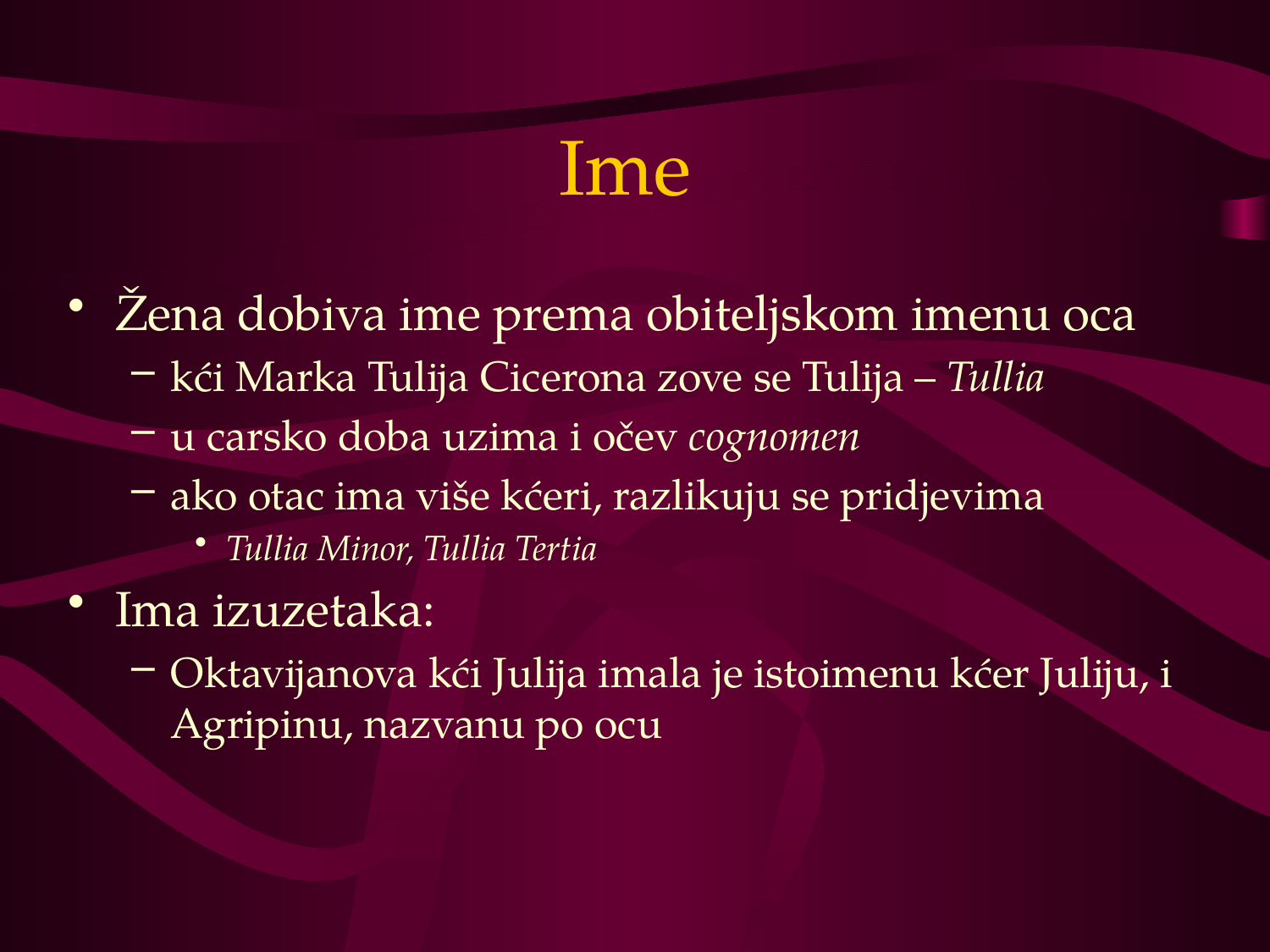

# Ime
Žena dobiva ime prema obiteljskom imenu oca
kći Marka Tulija Cicerona zove se Tulija – Tullia
u carsko doba uzima i očev cognomen
ako otac ima više kćeri, razlikuju se pridjevima
Tullia Minor, Tullia Tertia
Ima izuzetaka:
Oktavijanova kći Julija imala je istoimenu kćer Juliju, i Agripinu, nazvanu po ocu